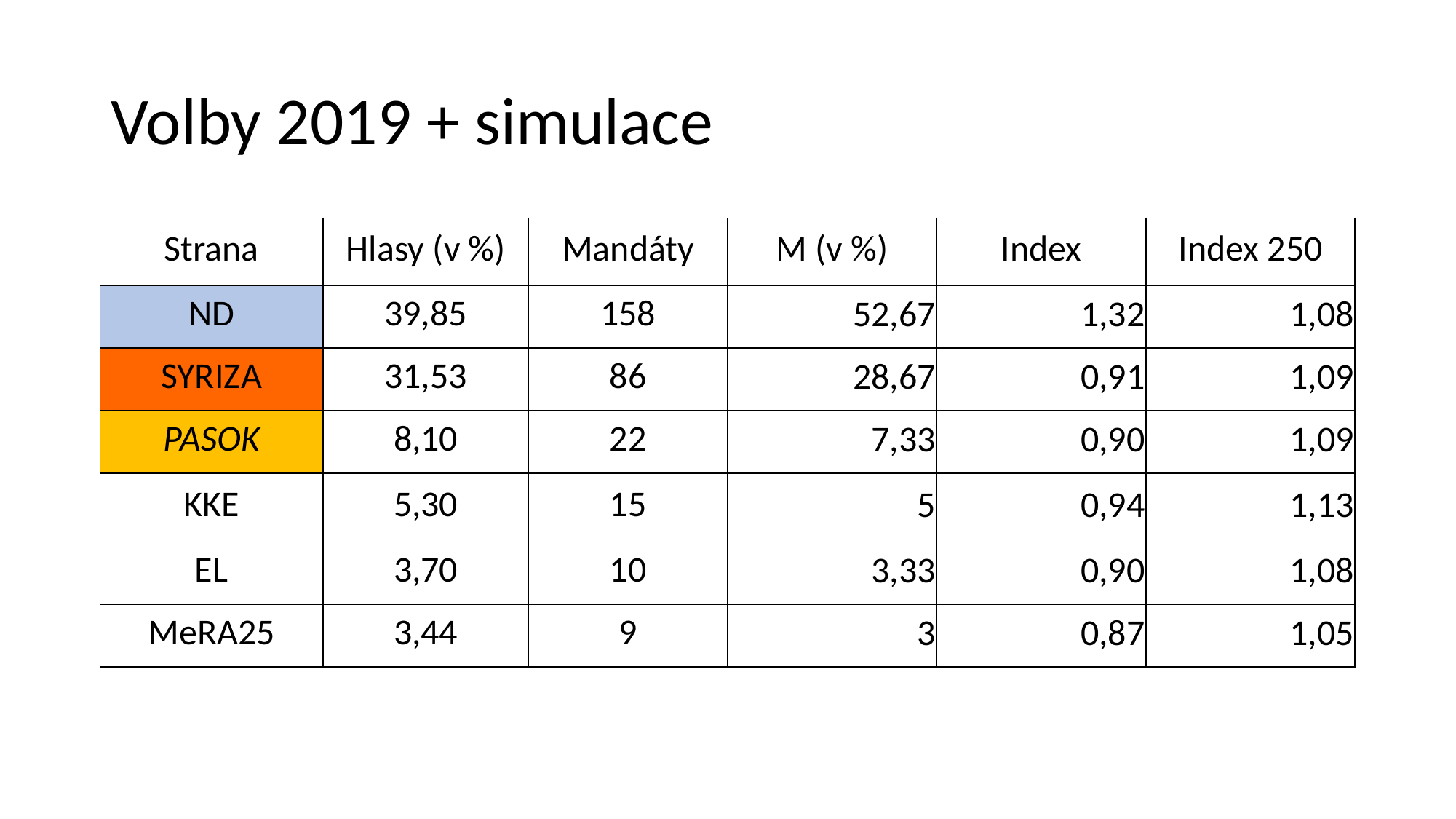

# Volby 2019 + simulace
| Strana | Hlasy (v %) | Mandáty | M (v %) | Index | Index 250 |
| --- | --- | --- | --- | --- | --- |
| ND | 39,85 | 158 | 52,67 | 1,32 | 1,08 |
| SYRIZA | 31,53 | 86 | 28,67 | 0,91 | 1,09 |
| PASOK | 8,10 | 22 | 7,33 | 0,90 | 1,09 |
| KKE | 5,30 | 15 | 5 | 0,94 | 1,13 |
| EL | 3,70 | 10 | 3,33 | 0,90 | 1,08 |
| MeRA25 | 3,44 | 9 | 3 | 0,87 | 1,05 |